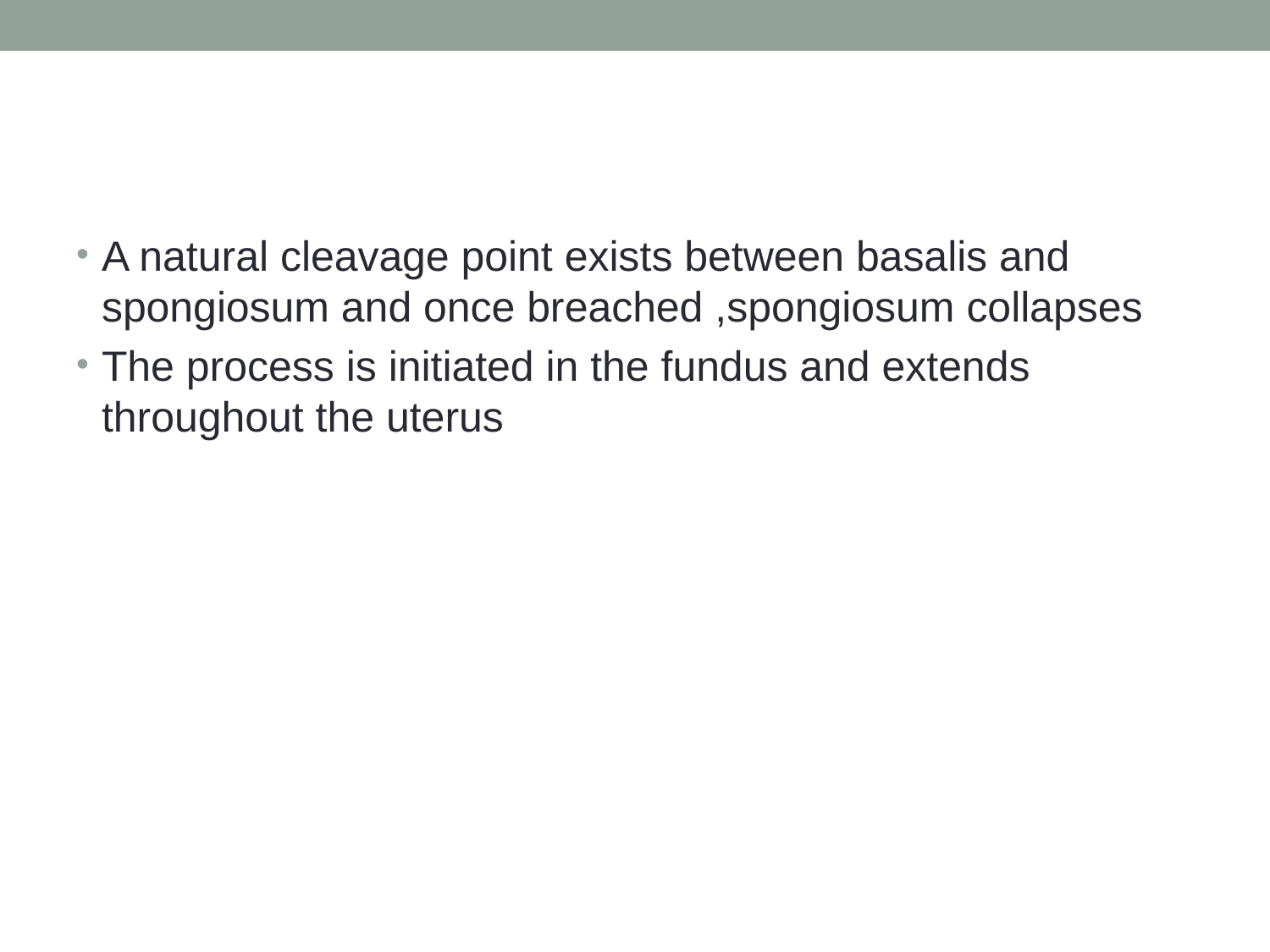

#
A natural cleavage point exists between basalis and spongiosum and once breached ,spongiosum collapses
The process is initiated in the fundus and extends throughout the uterus